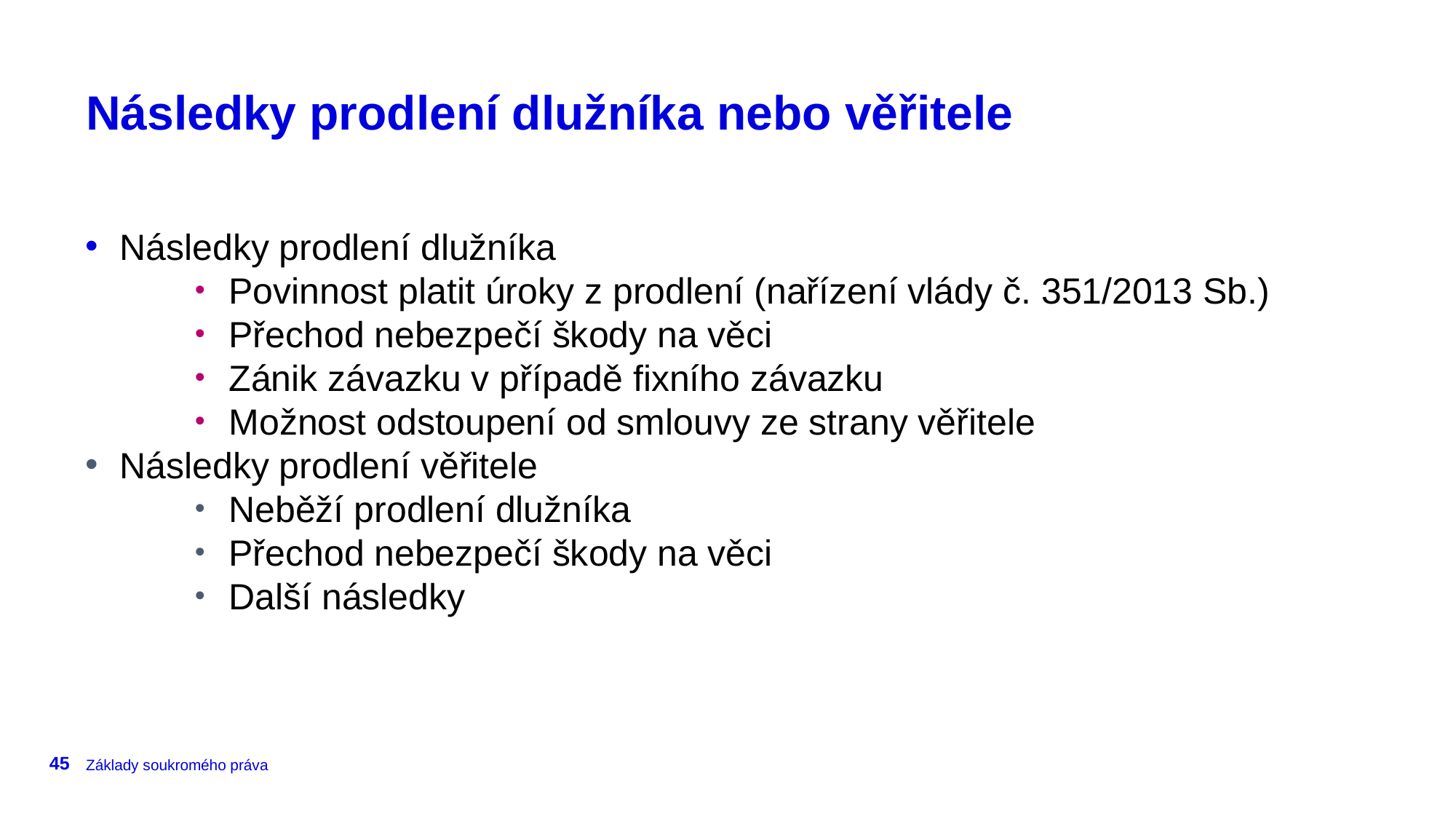

# Následky prodlení dlužníka nebo věřitele
Následky prodlení dlužníka
Povinnost platit úroky z prodlení (nařízení vlády č. 351/2013 Sb.)
Přechod nebezpečí škody na věci
Zánik závazku v případě fixního závazku
Možnost odstoupení od smlouvy ze strany věřitele
Následky prodlení věřitele
Neběží prodlení dlužníka
Přechod nebezpečí škody na věci
Další následky
45
Základy soukromého práva